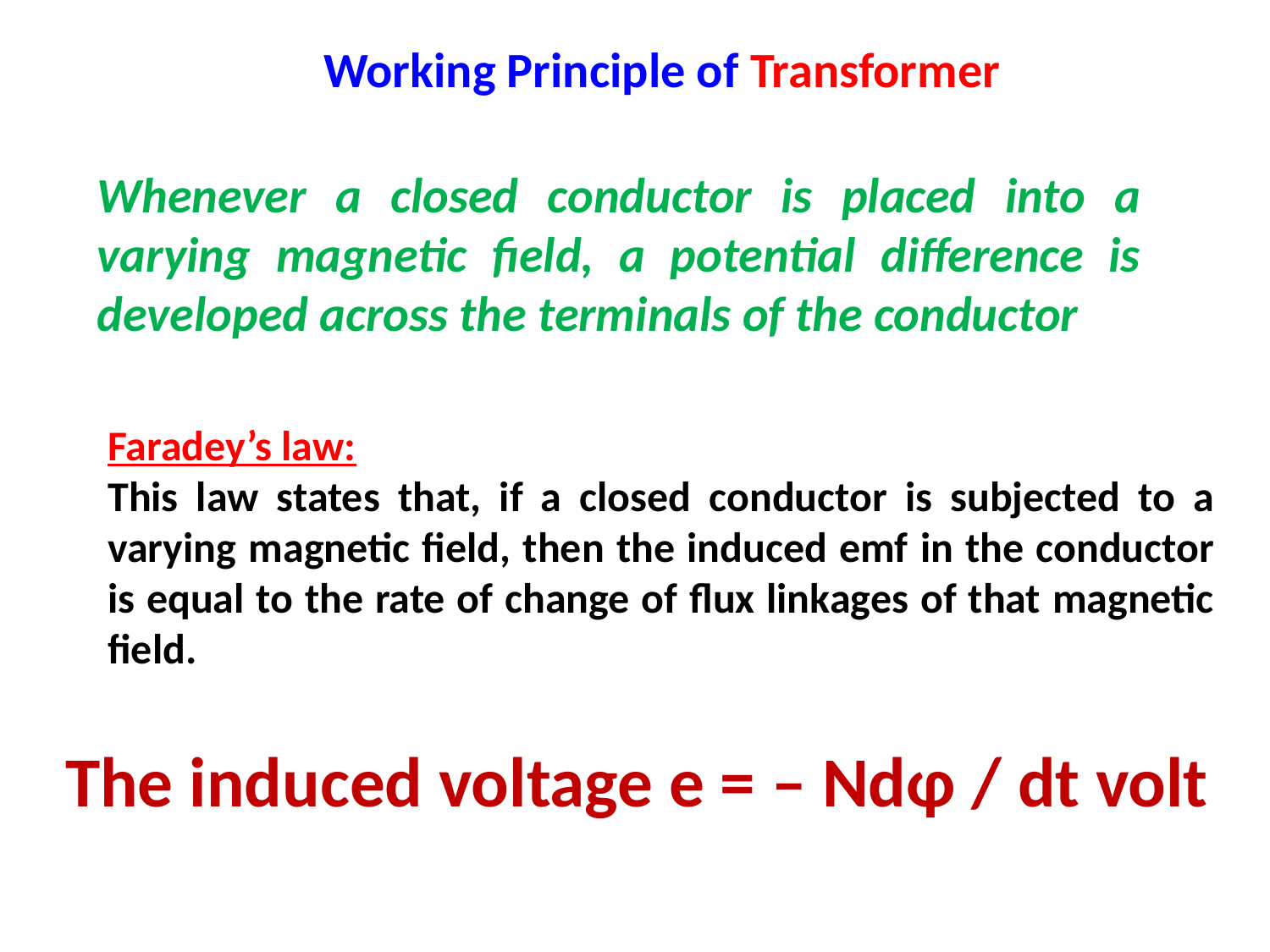

Working Principle of Transformer
Whenever a closed conductor is placed into a varying magnetic field, a potential difference is developed across the terminals of the conductor
Faradey’s law:
This law states that, if a closed conductor is subjected to a varying magnetic field, then the induced emf in the conductor is equal to the rate of change of flux linkages of that magnetic field.
The induced voltage e = – Ndφ / dt volt